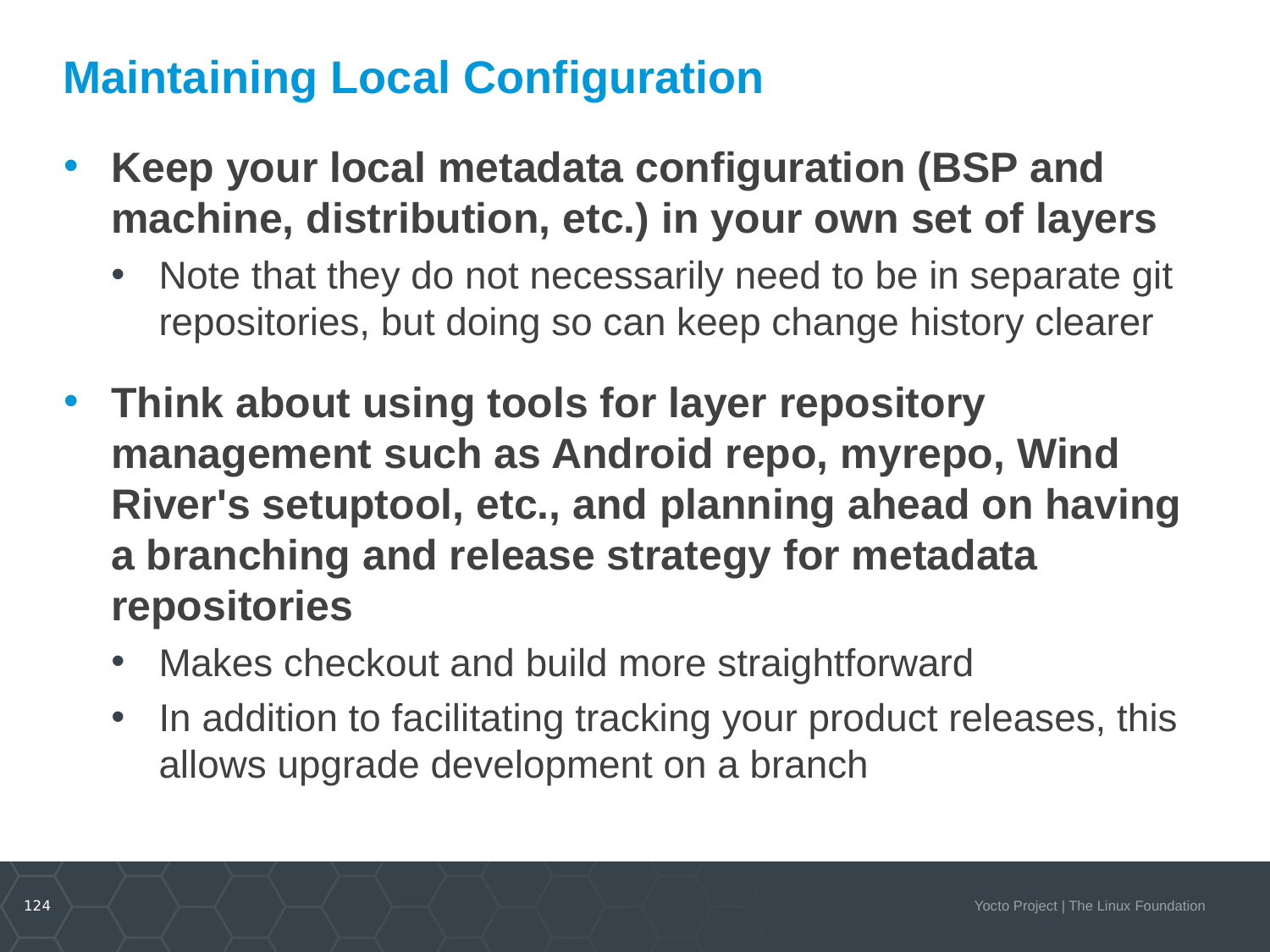

# Maintaining Local Configuration
Keep your local metadata configuration (BSP and machine, distribution, etc.) in your own set of layers
Note that they do not necessarily need to be in separate git repositories, but doing so can keep change history clearer
Think about using tools for layer repository management such as Android repo, myrepo, Wind River's setuptool, etc., and planning ahead on having a branching and release strategy for metadata repositories
Makes checkout and build more straightforward
In addition to facilitating tracking your product releases, this allows upgrade development on a branch